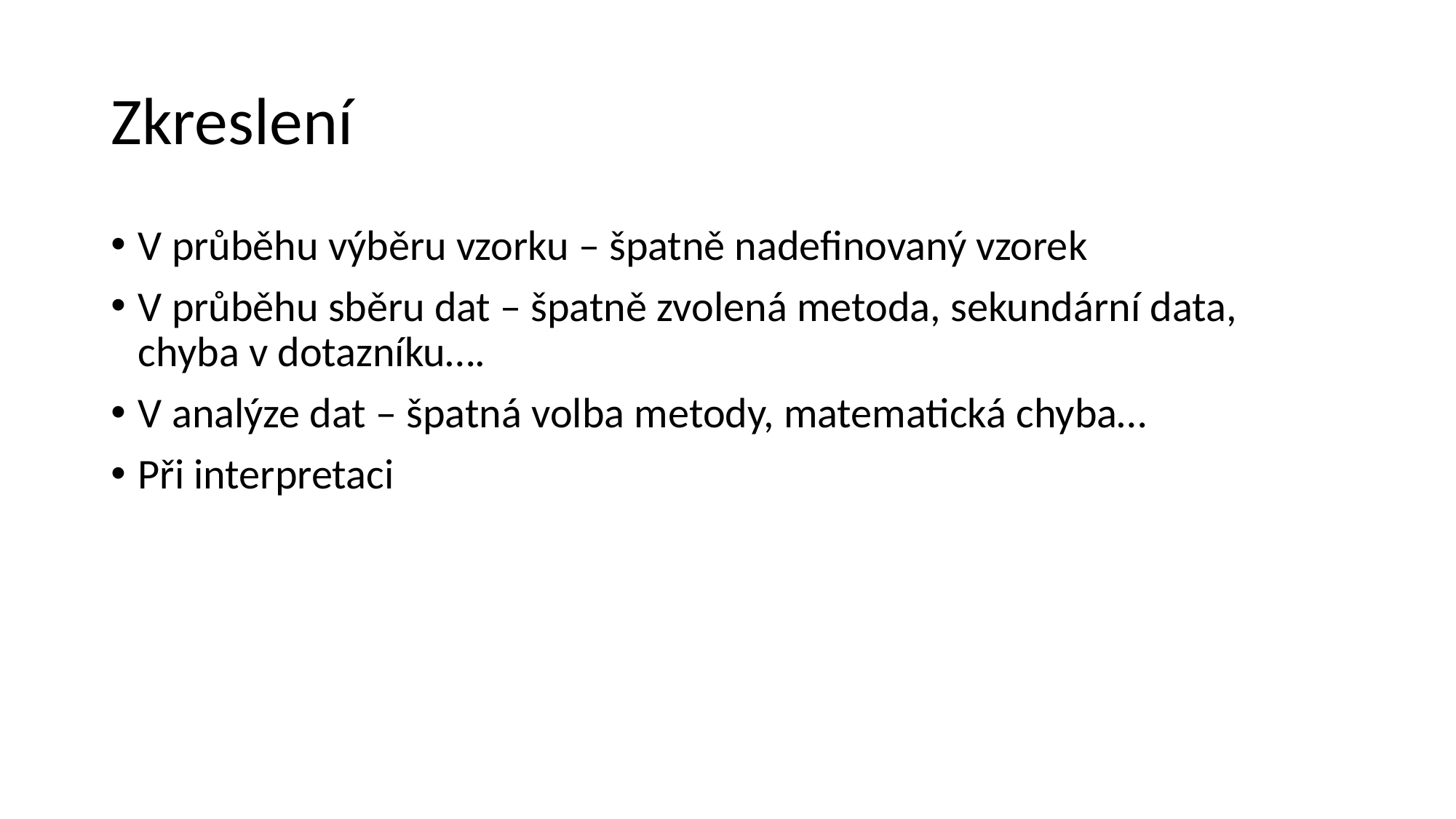

# Zkreslení
V průběhu výběru vzorku – špatně nadefinovaný vzorek
V průběhu sběru dat – špatně zvolená metoda, sekundární data, chyba v dotazníku….
V analýze dat – špatná volba metody, matematická chyba…
Při interpretaci